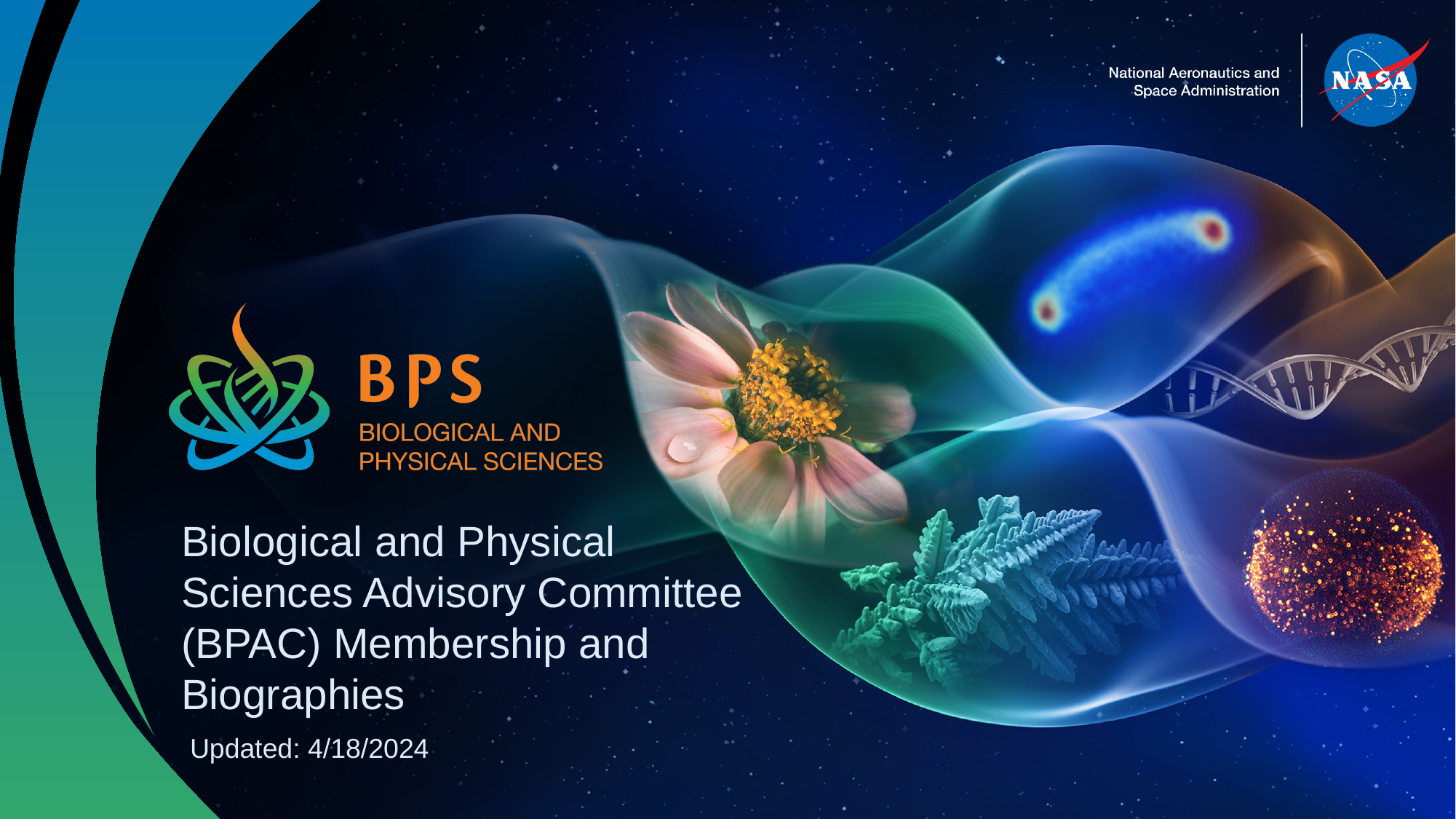

Biological and Physical Sciences Advisory Committee (BPAC) Membership and Biographies
Updated: 4/18/2024